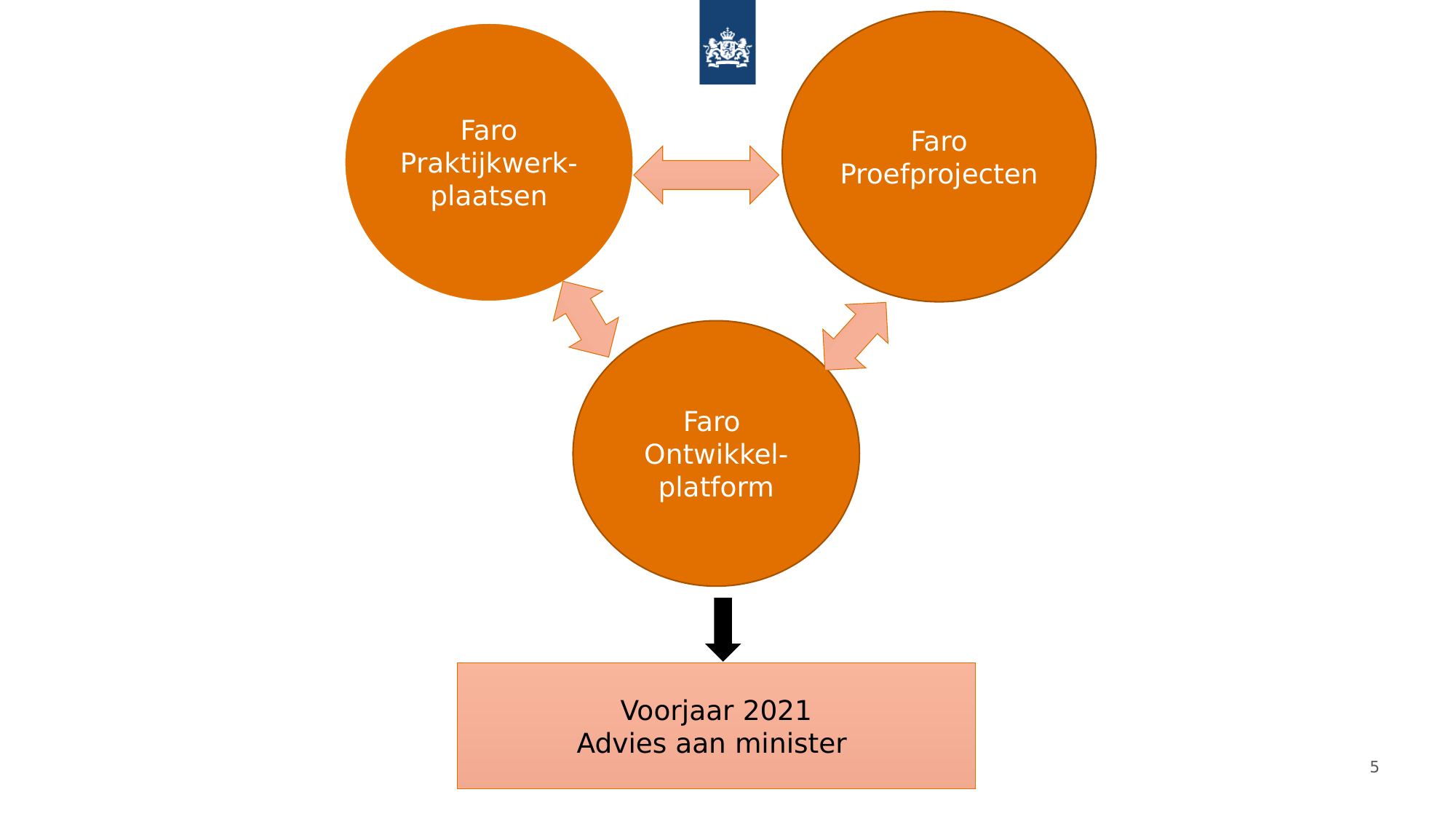

Faro
Proefprojecten
Faro
Praktijkwerk-plaatsen

Faro
Ontwikkel-platform

Voorjaar 2021
Advies aan minister

5